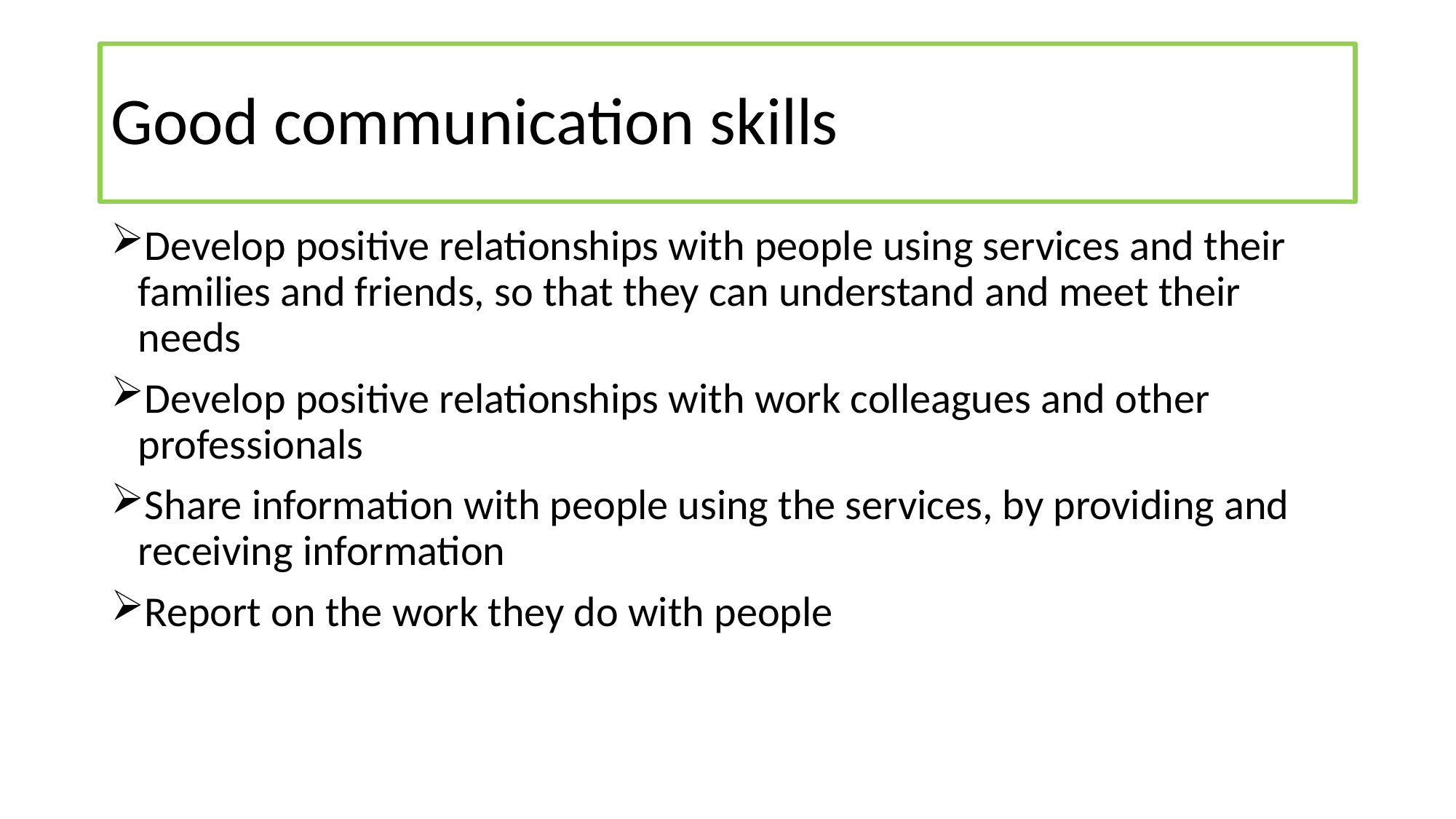

# Good communication skills
Develop positive relationships with people using services and their families and friends, so that they can understand and meet their needs
Develop positive relationships with work colleagues and other professionals
Share information with people using the services, by providing and receiving information
Report on the work they do with people